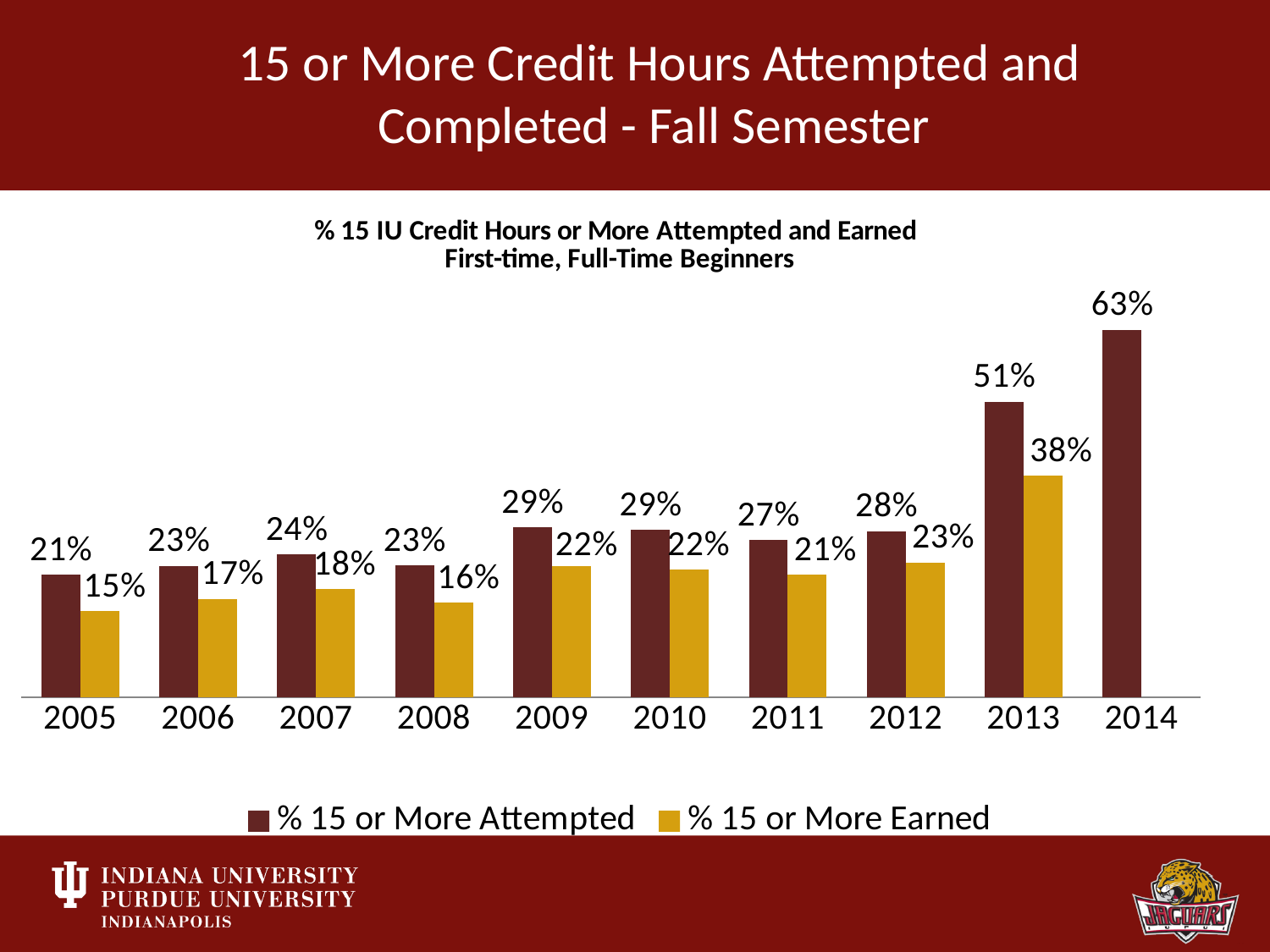

# 15 or More Credit Hours Attempted and Completed - Fall Semester

[unsupported chart]